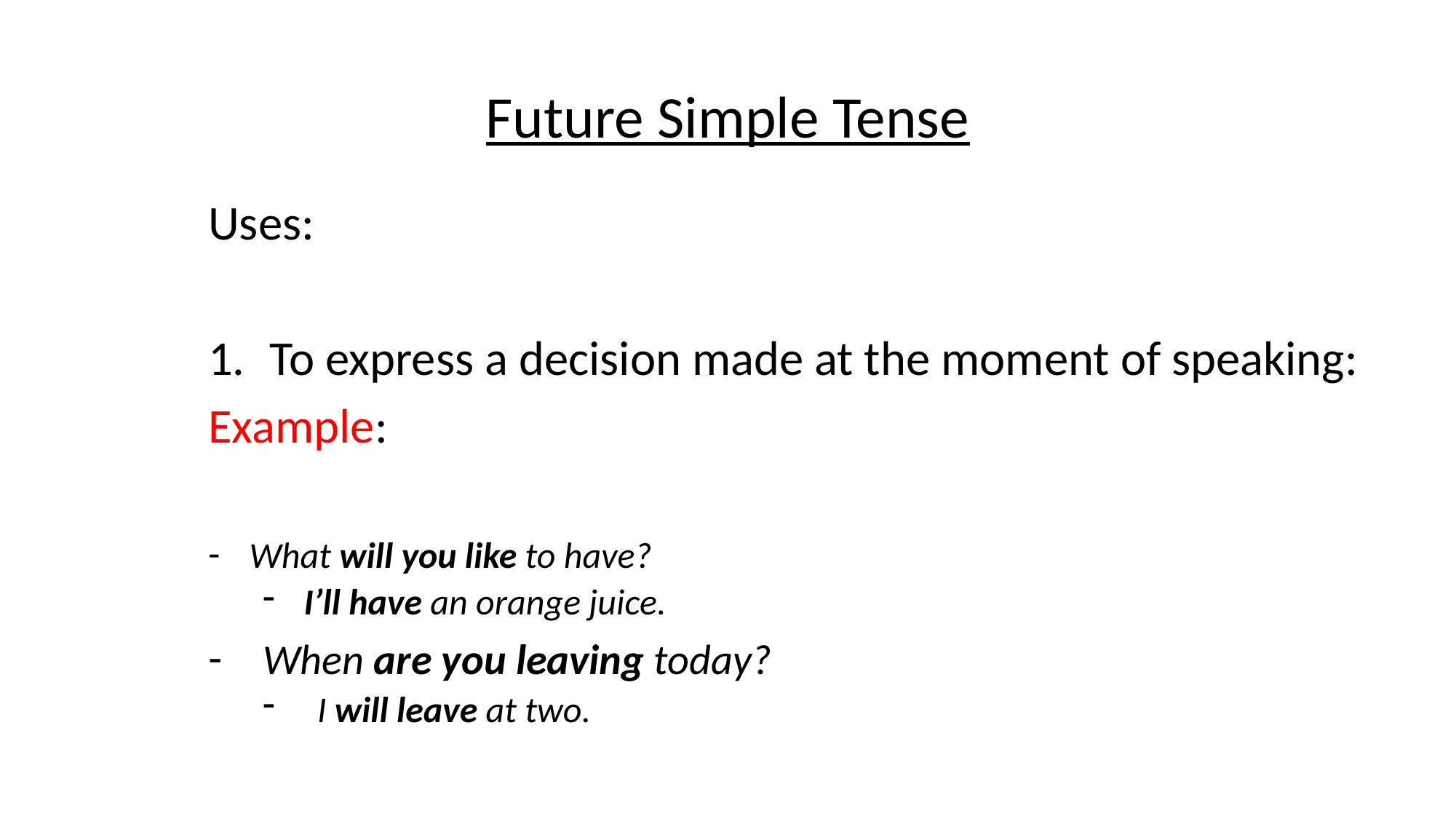

# Future Simple Tense
Uses:

To express a decision made at the moment of speaking:
Example:

What will you like to have?
I’ll have an orange juice.
When are you leaving today?
I will leave at two.